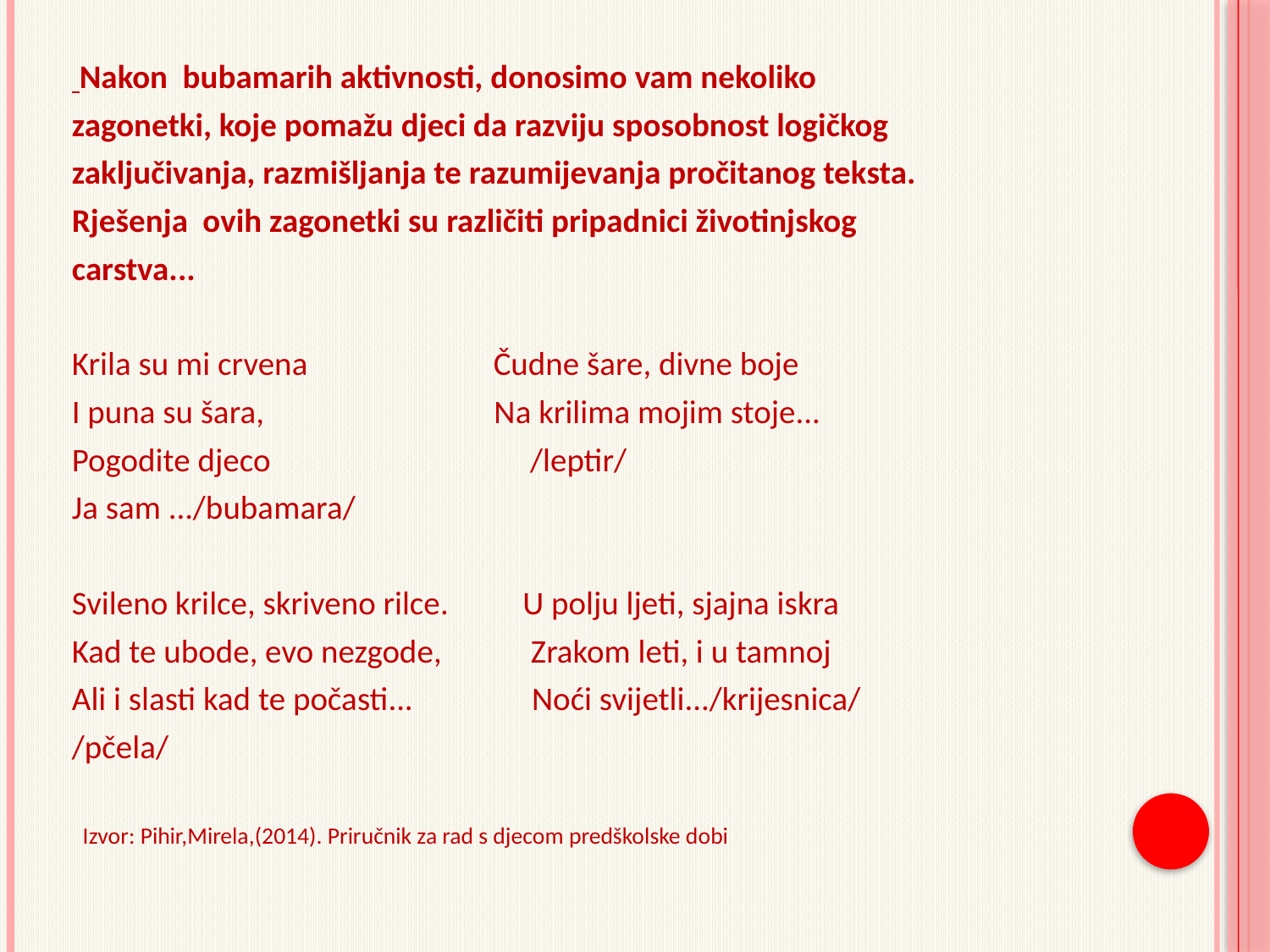

# n
 Nakon  bubamarih aktivnosti, donosimo vam nekoliko
zagonetki, koje pomažu djeci da razviju sposobnost logičkog
zaključivanja, razmišljanja te razumijevanja pročitanog teksta.
Rješenja  ovih zagonetki su različiti pripadnici životinjskog
carstva...

Krila su mi crvena                         Čudne šare, divne boje
I puna su šara,                               Na krilima mojim stoje...
Pogodite djeco                                   /leptir/
Ja sam .../bubamara/

Svileno krilce, skriveno rilce.          U polju ljeti, sjajna iskra
Kad te ubode, evo nezgode,            Zrakom leti, i u tamnoj
Ali i slasti kad te počasti...                Noći svijetli.../krijesnica/
/pčela/

  Izvor: Pihir,Mirela,(2014). Priručnik za rad s djecom predškolske dobi